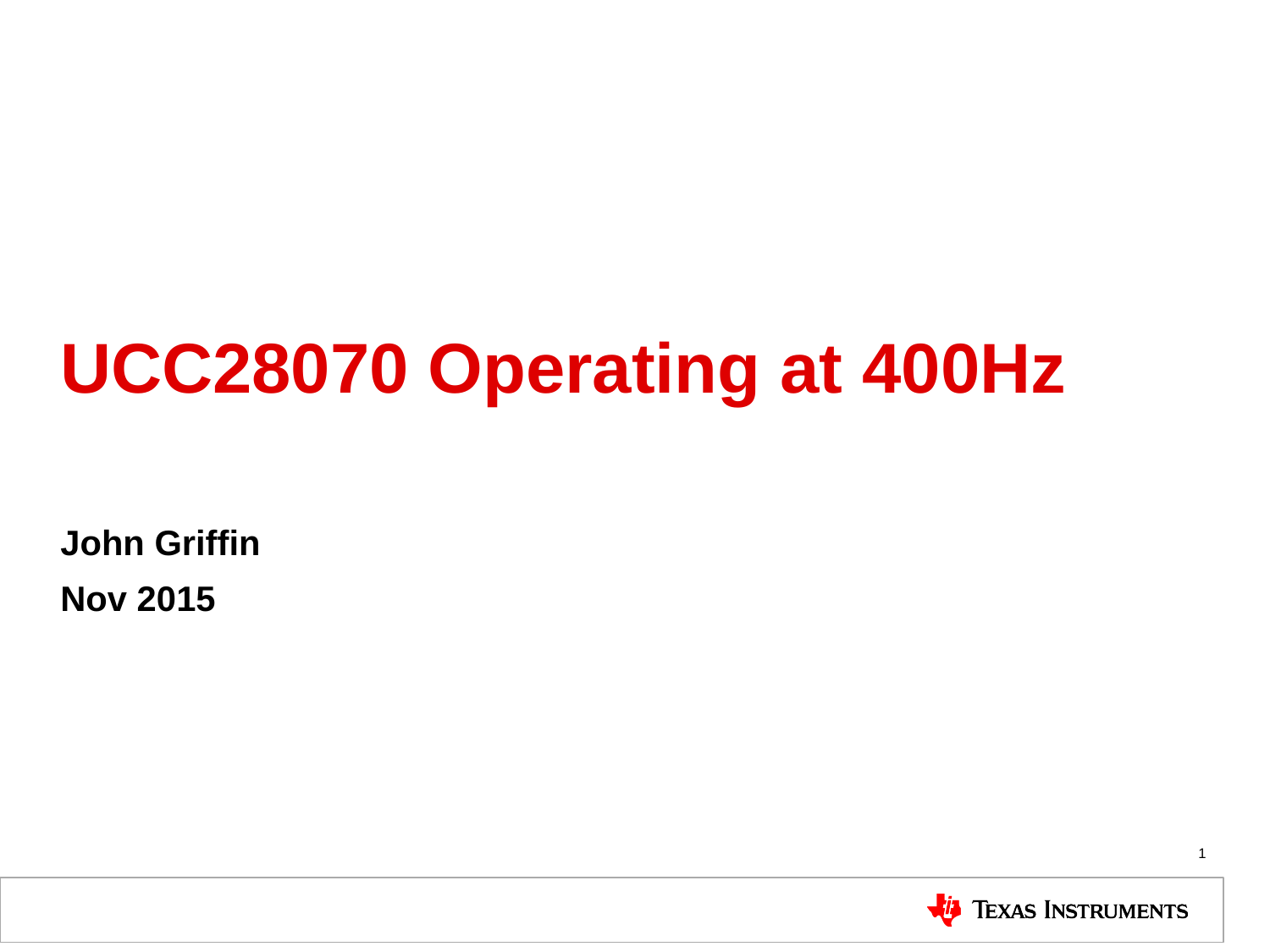

# UCC28070 Operating at 400Hz
John Griffin
Nov 2015
1